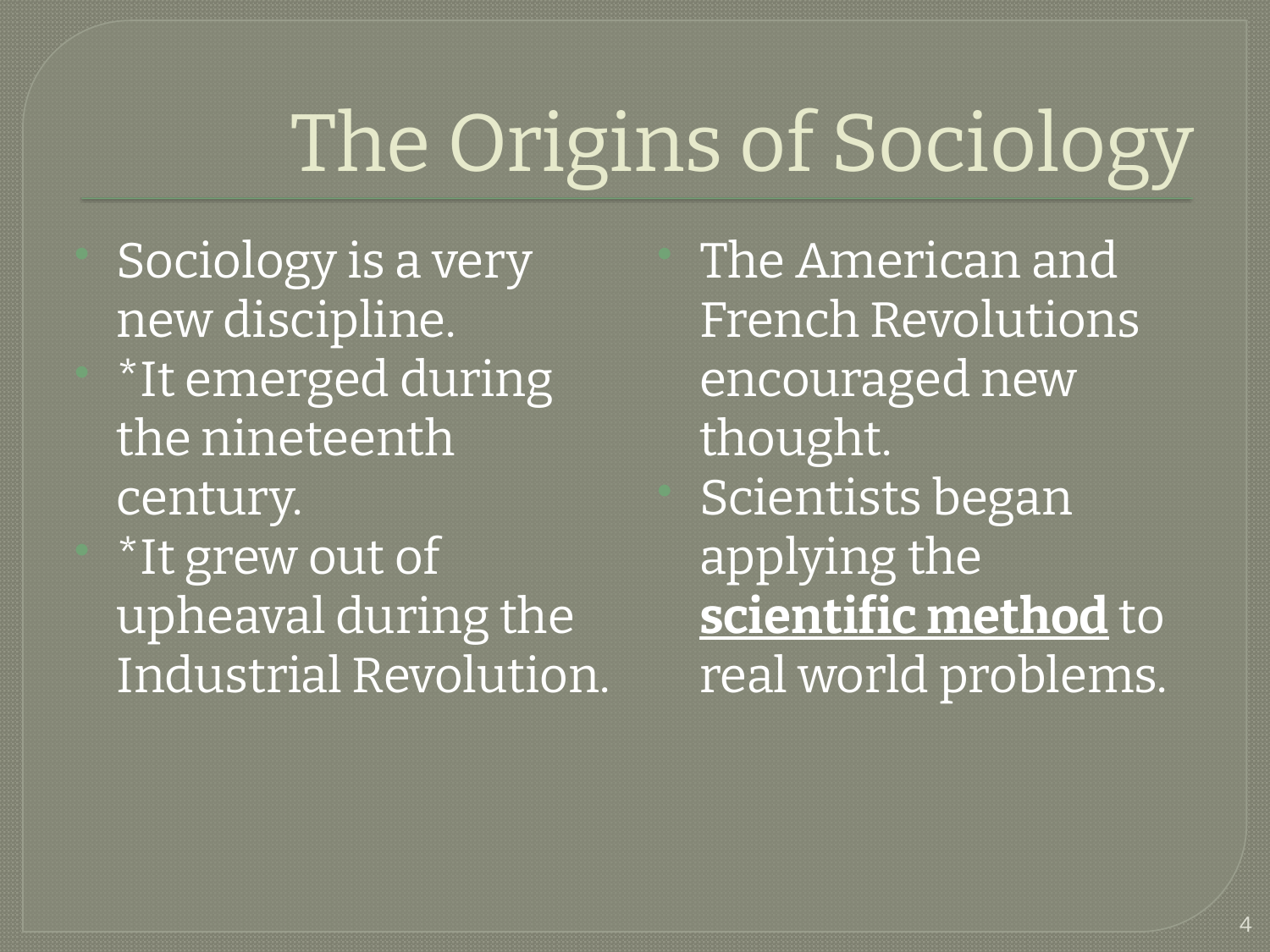

# The Origins of Sociology
Sociology is a very new discipline.
*It emerged during the nineteenth century.
*It grew out of upheaval during the Industrial Revolution.
The American and French Revolutions encouraged new thought.
Scientists began applying the scientific method to real world problems.
4